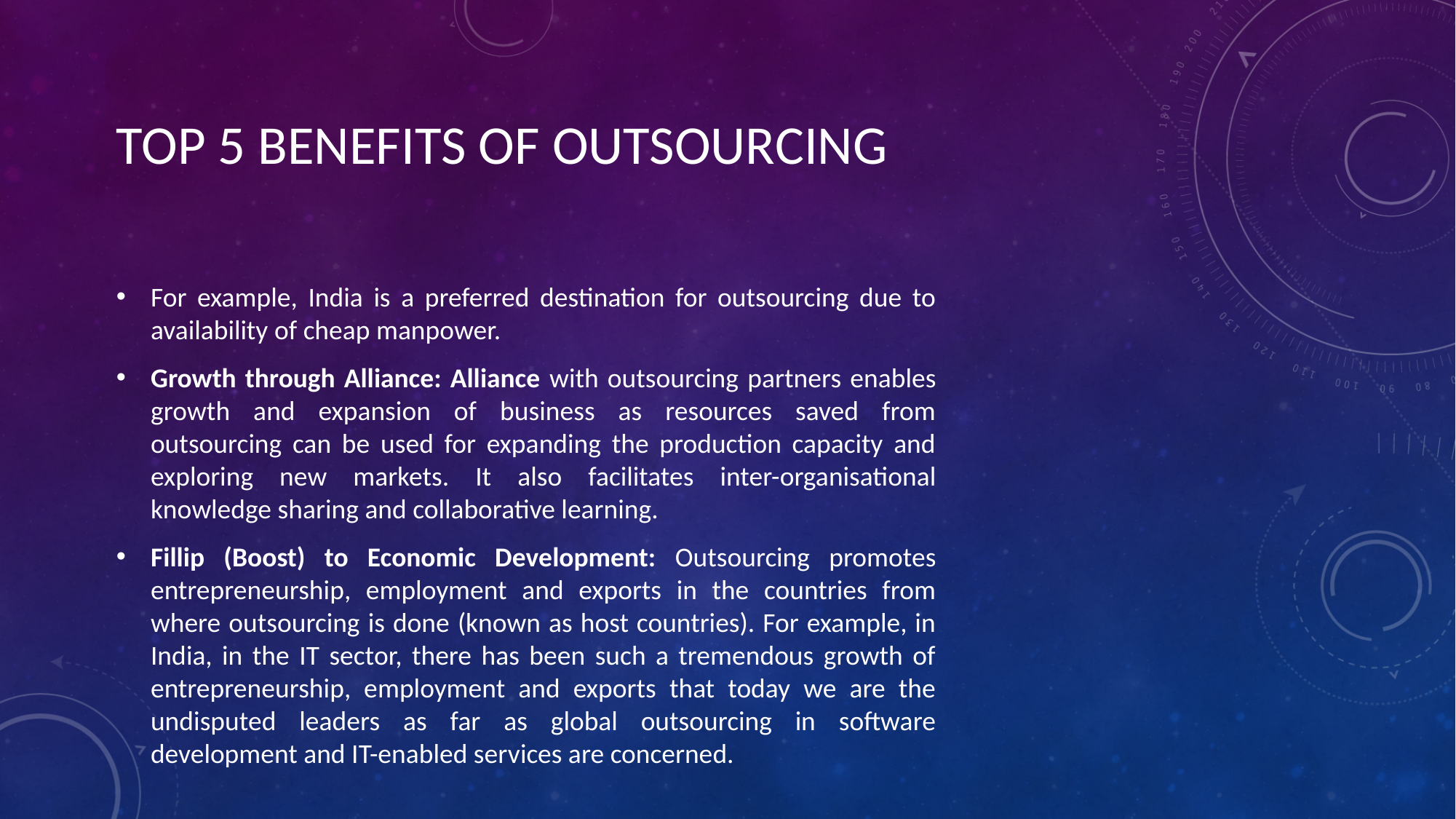

# Top 5 Benefits of Outsourcing
For example, India is a preferred destination for outsourcing due to availability of cheap manpower.
Growth through Alliance: Alliance with outsourcing partners enables growth and expansion of business as resources saved from outsourcing can be used for expanding the production capacity and exploring new markets. It also facilitates inter-organisational knowledge sharing and collaborative learning.
Fillip (Boost) to Economic Development: Outsourcing promotes entrepreneurship, employment and exports in the countries from where outsourcing is done (known as host countries). For example, in India, in the IT sector, there has been such a tremendous growth of entrepreneurship, employment and exports that today we are the undisputed leaders as far as global outsourcing in software development and IT-enabled services are concerned.